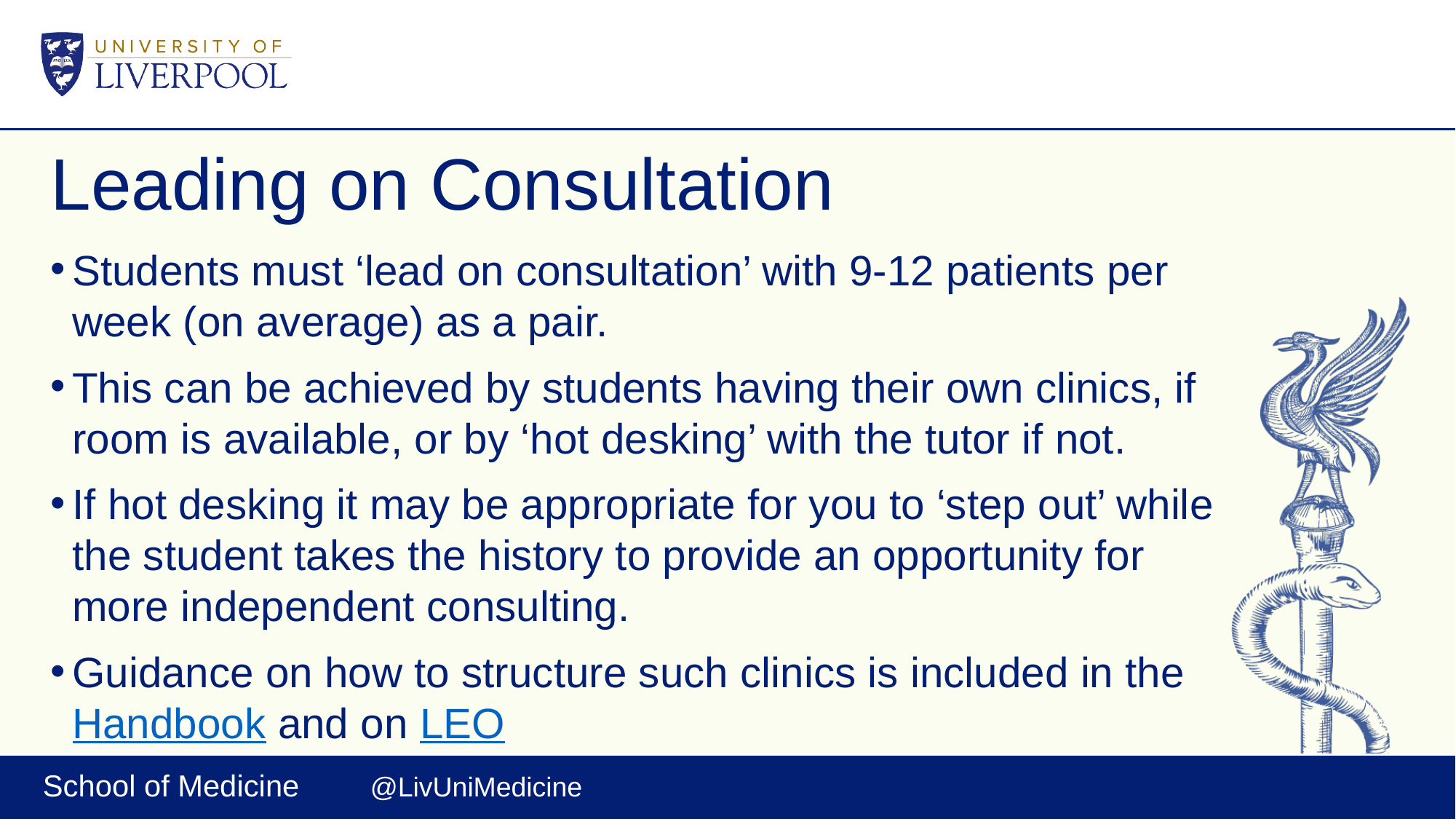

# Leading on Consultation
Students must ‘lead on consultation’ with 9-12 patients per week (on average) as a pair.
This can be achieved by students having their own clinics, if room is available, or by ‘hot desking’ with the tutor if not.
If hot desking it may be appropriate for you to ‘step out’ while the student takes the history to provide an opportunity for more independent consulting.
Guidance on how to structure such clinics is included in the Handbook and on LEO